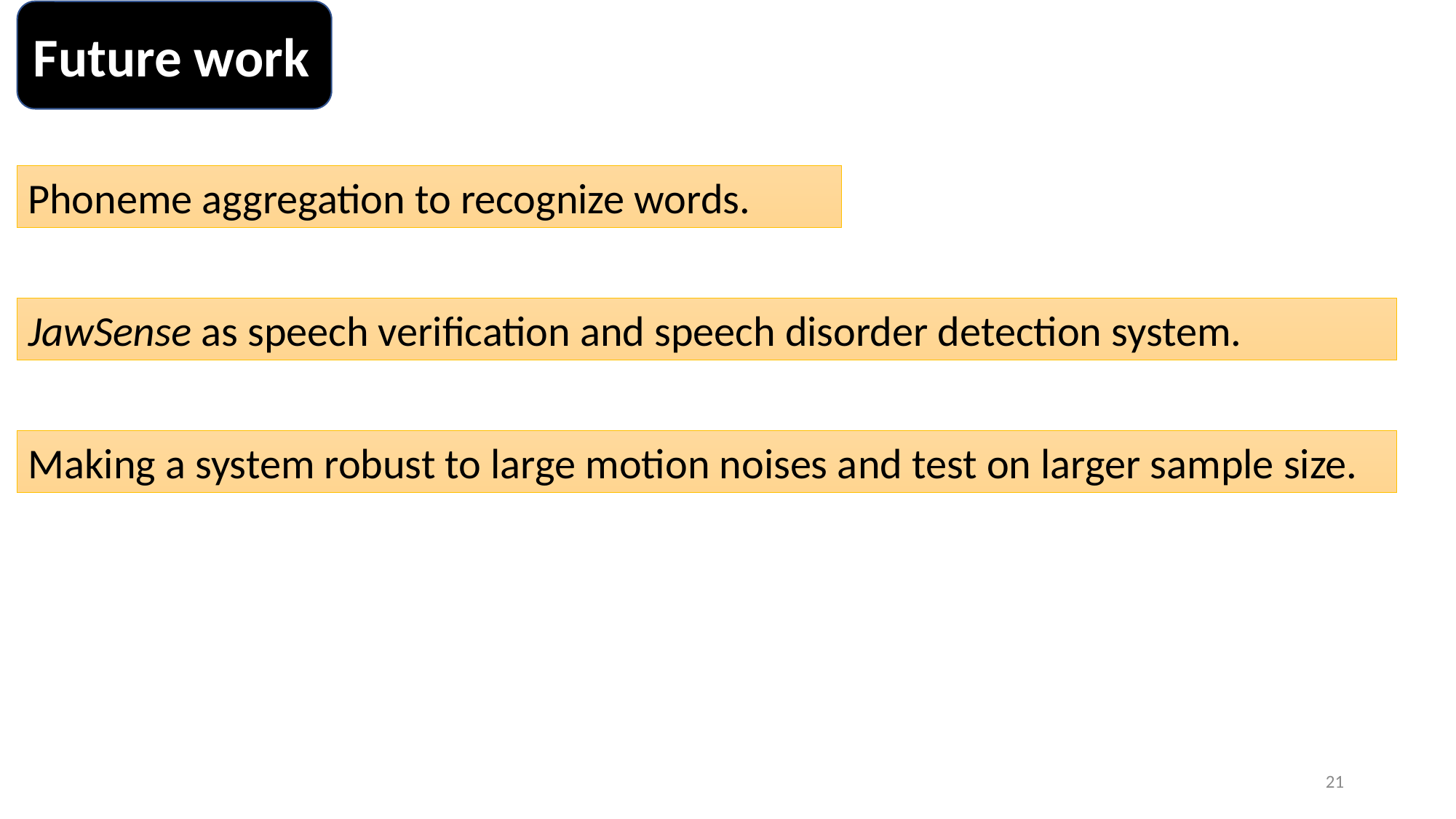

Future work

Phoneme aggregation to recognize words.
JawSense as speech verification and speech disorder detection system.
Making a system robust to large motion noises and test on larger sample size.
21